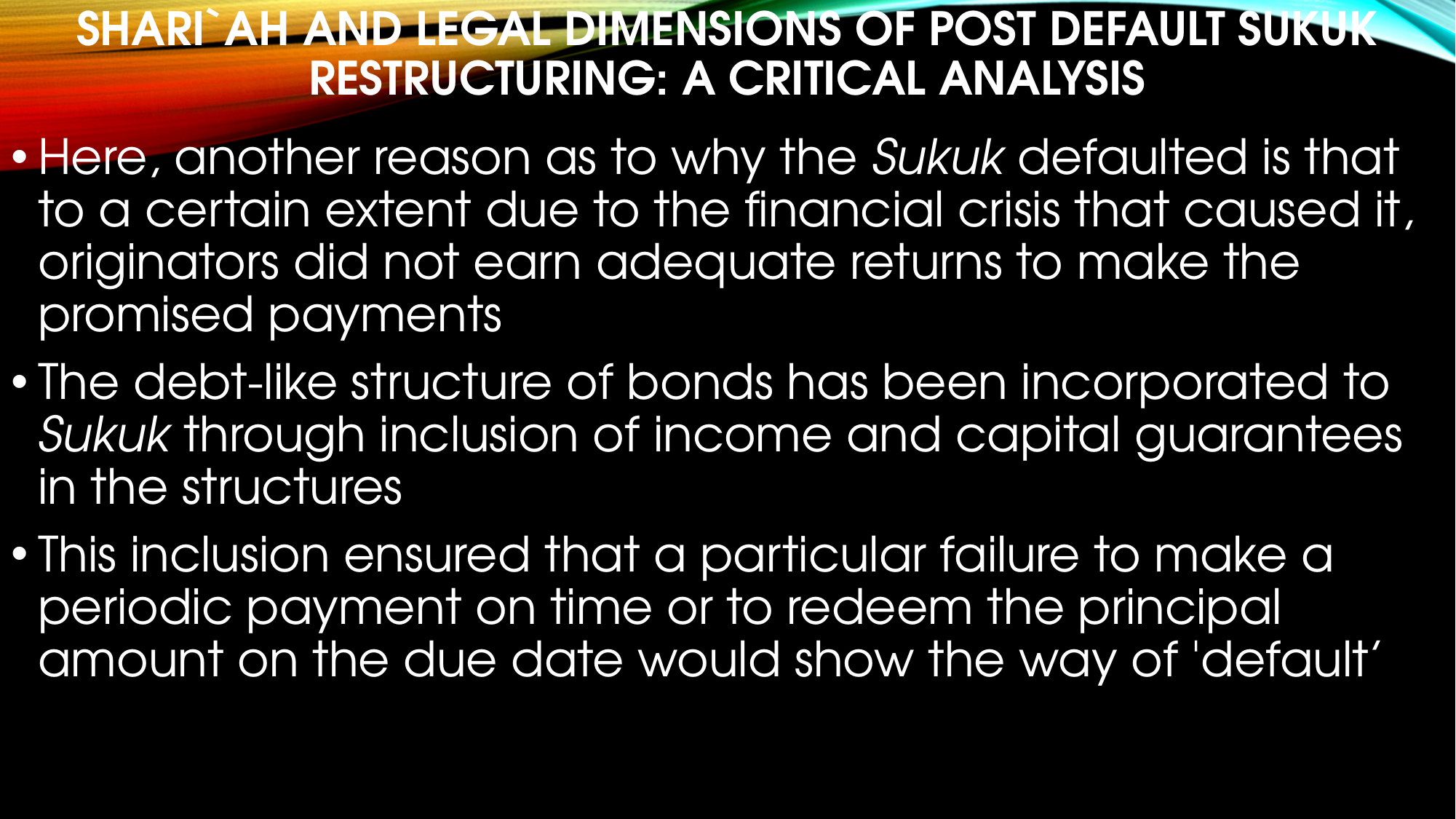

# SHARI`AH AND LEGAL DIMENSIONS OF POST DEFAULT SUKUK RESTRUCTURING: A CRITICAL ANALYSIS
Here, another reason as to why the Sukuk defaulted is that to a certain extent due to the financial crisis that caused it, originators did not earn adequate returns to make the promised payments
The debt-like structure of bonds has been incorporated to Sukuk through inclusion of income and capital guarantees in the structures
This inclusion ensured that a particular failure to make a periodic payment on time or to redeem the principal amount on the due date would show the way of 'default’